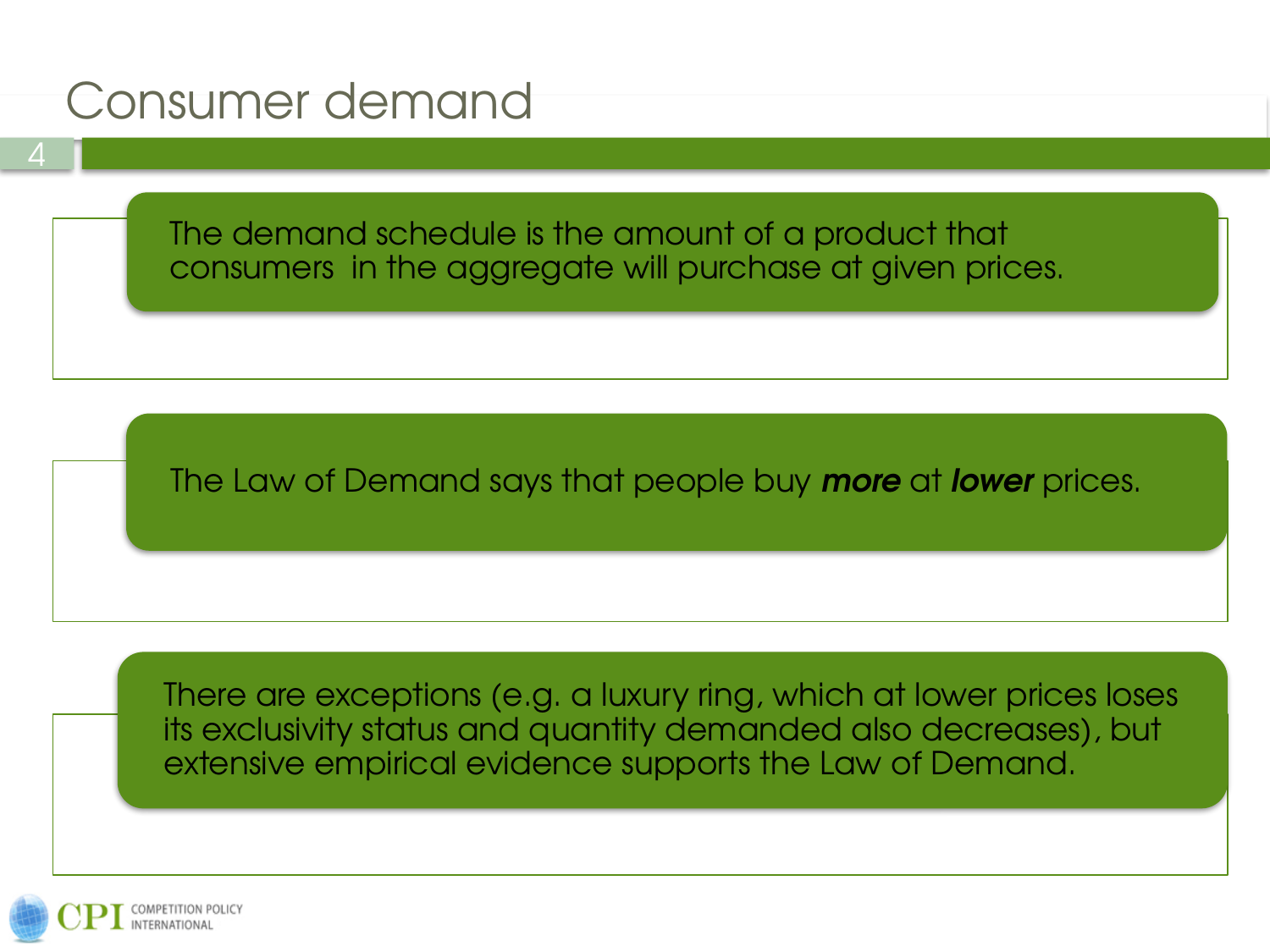

# Consumer demand
The demand schedule is the amount of a product that consumers  in the aggregate will purchase at given prices.
The Law of Demand says that people buy more at lower prices.
There are exceptions (e.g. a luxury ring, which at lower prices loses its exclusivity status and quantity demanded also decreases), but extensive empirical evidence supports the Law of Demand.